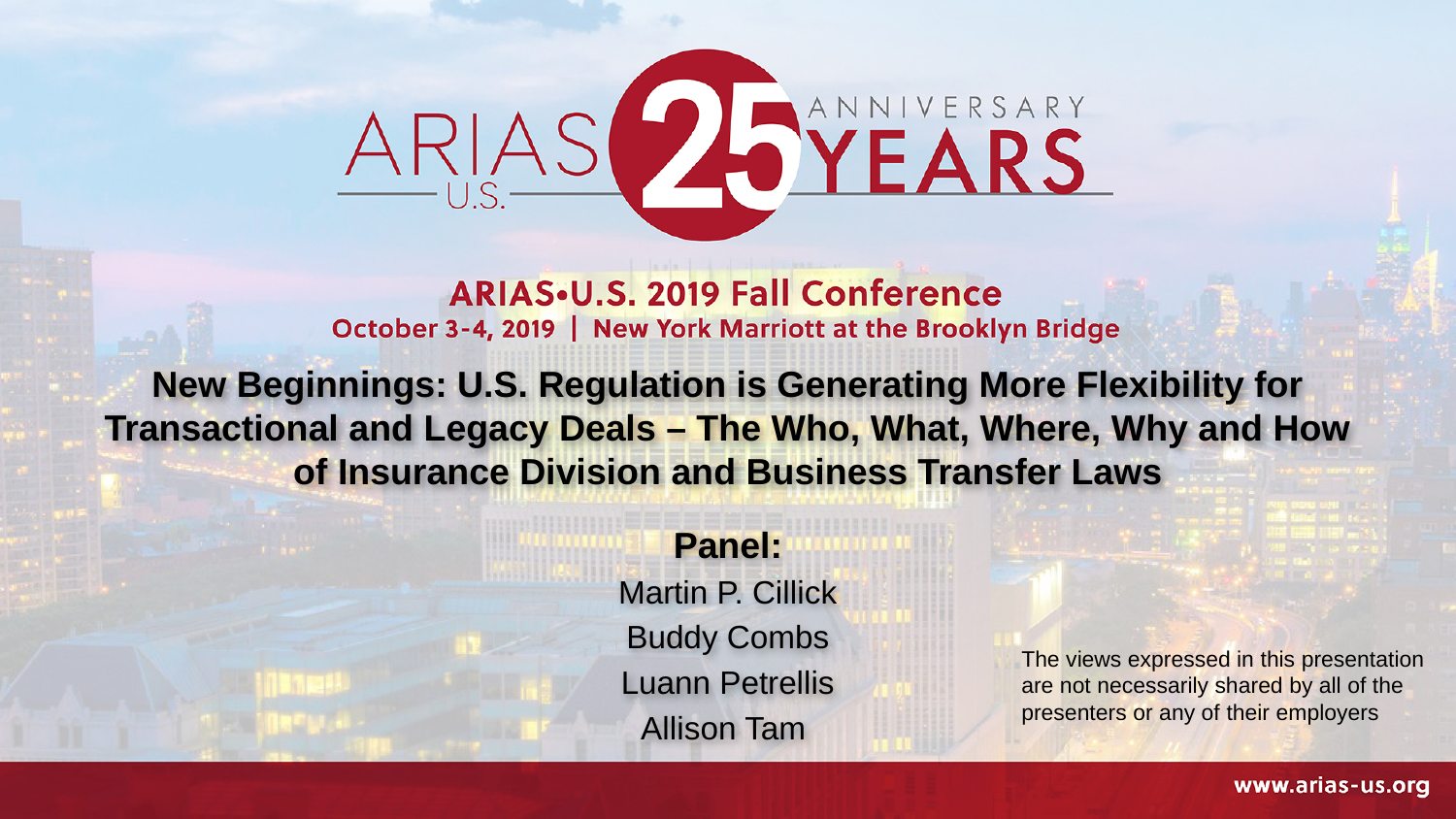

# New Beginnings: U.S. Regulation is Generating More Flexibility for Transactional and Legacy Deals – The Who, What, Where, Why and How of Insurance Division and Business Transfer Laws
Panel:
Martin P. Cillick
Buddy Combs
Luann Petrellis
Allison Tam

The views expressed in this presentation are not necessarily shared by all of the presenters or any of their employers